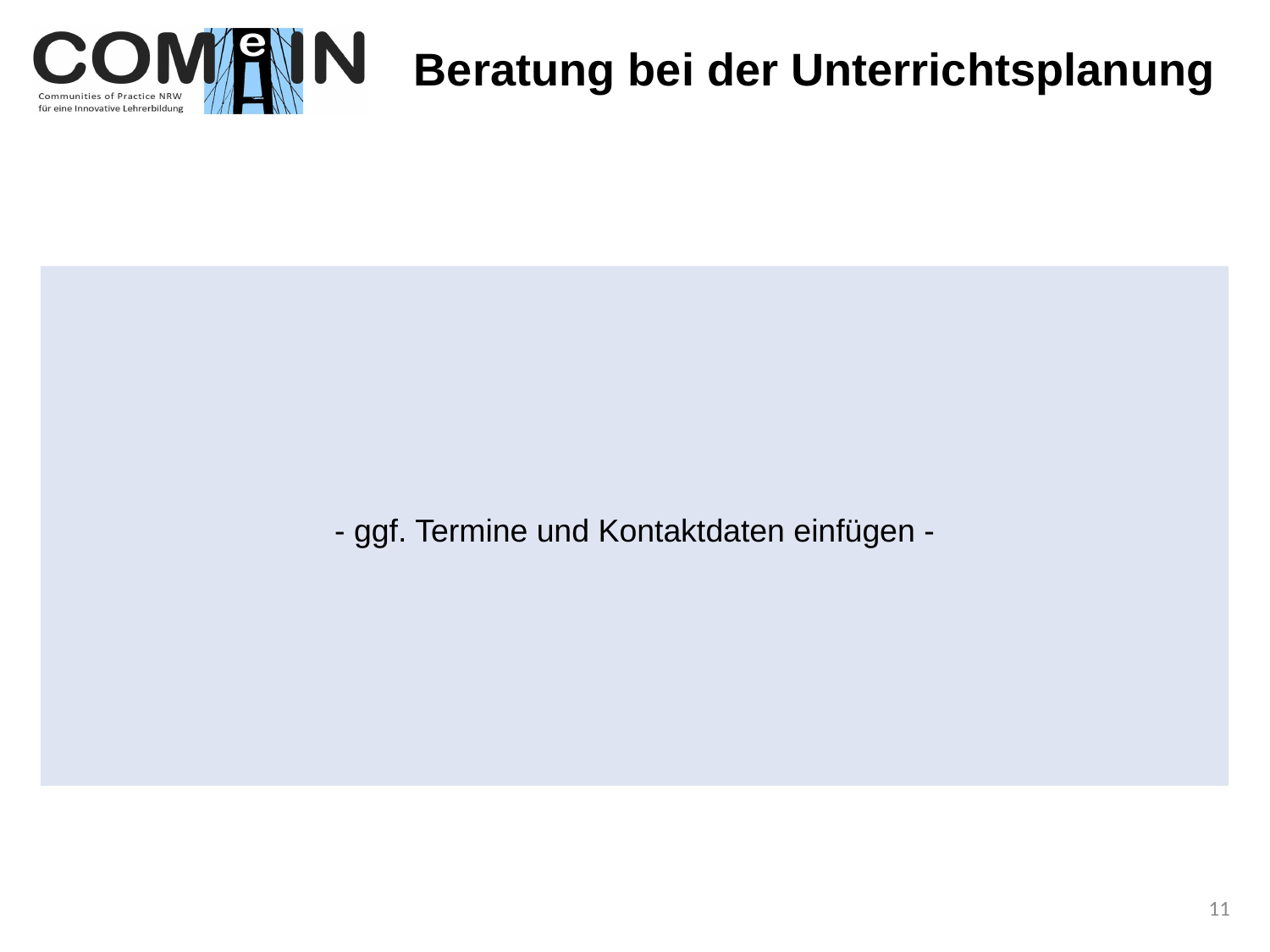

# Beratung bei der Unterrichtsplanung

- ggf. Termine und Kontaktdaten einfügen -
11